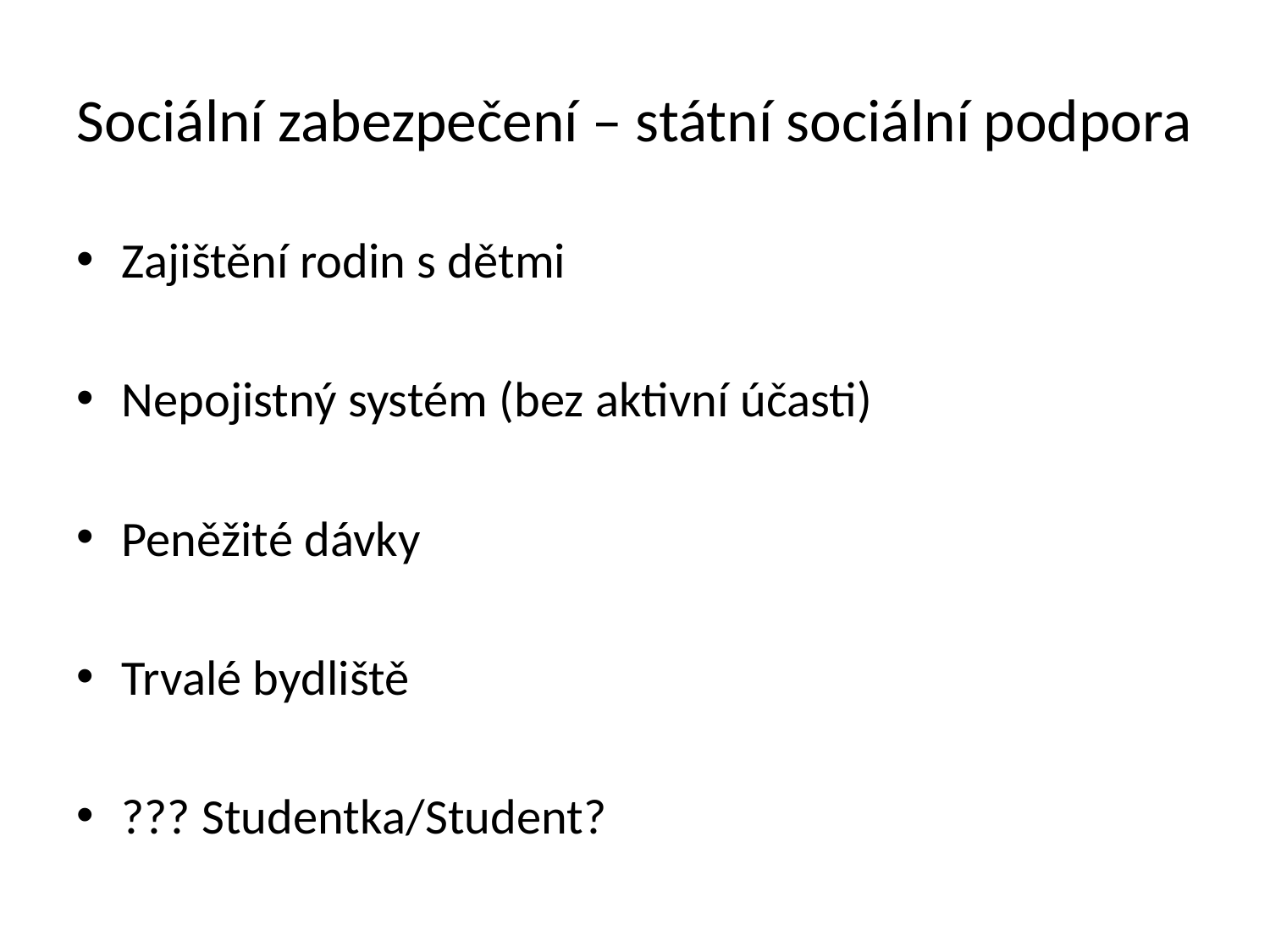

# Sociální zabezpečení – státní sociální podpora
Zajištění rodin s dětmi

Nepojistný systém (bez aktivní účasti)

Peněžité dávky

Trvalé bydliště

??? Studentka/Student?